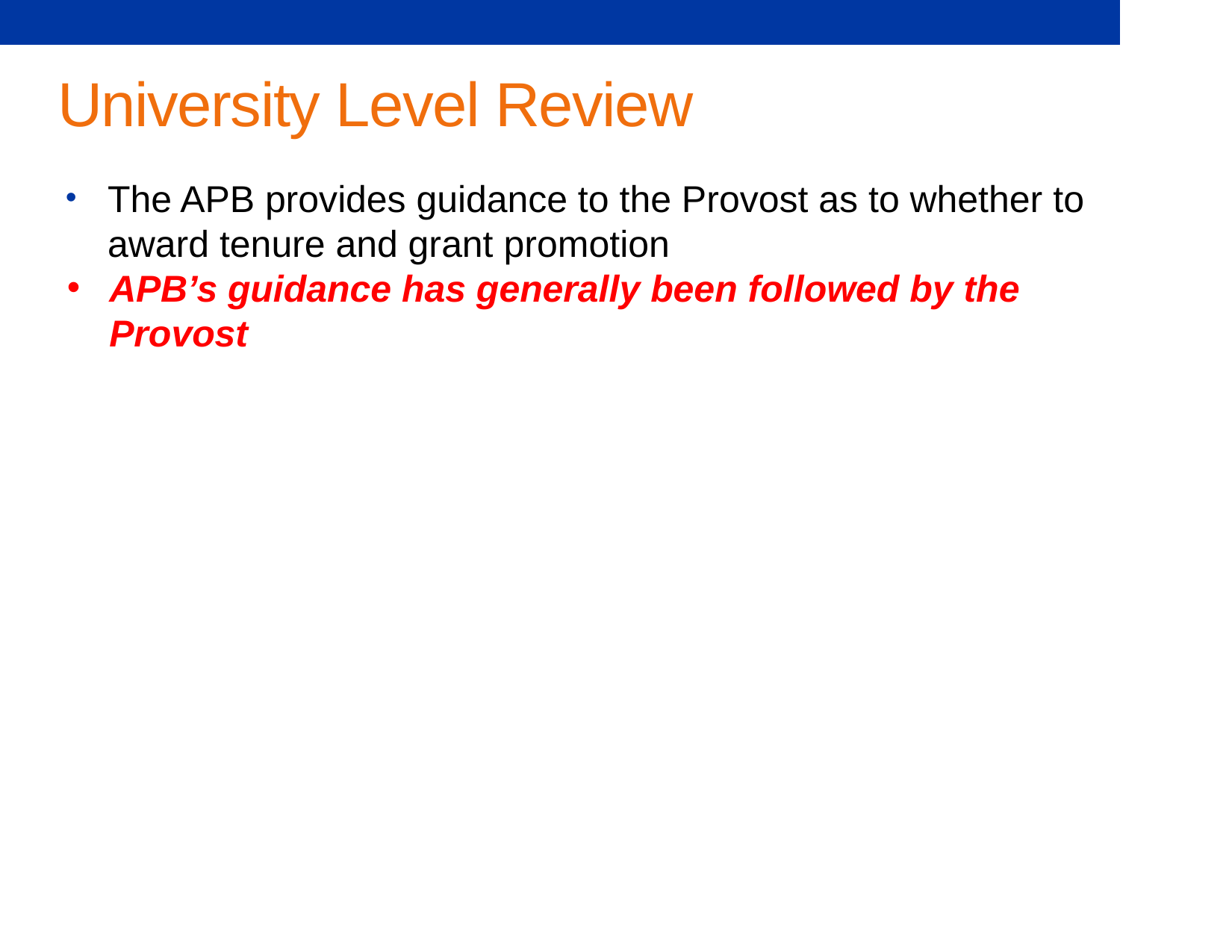

# University Level Review
The APB provides guidance to the Provost as to whether to award tenure and grant promotion
APB’s guidance has generally been followed by the Provost